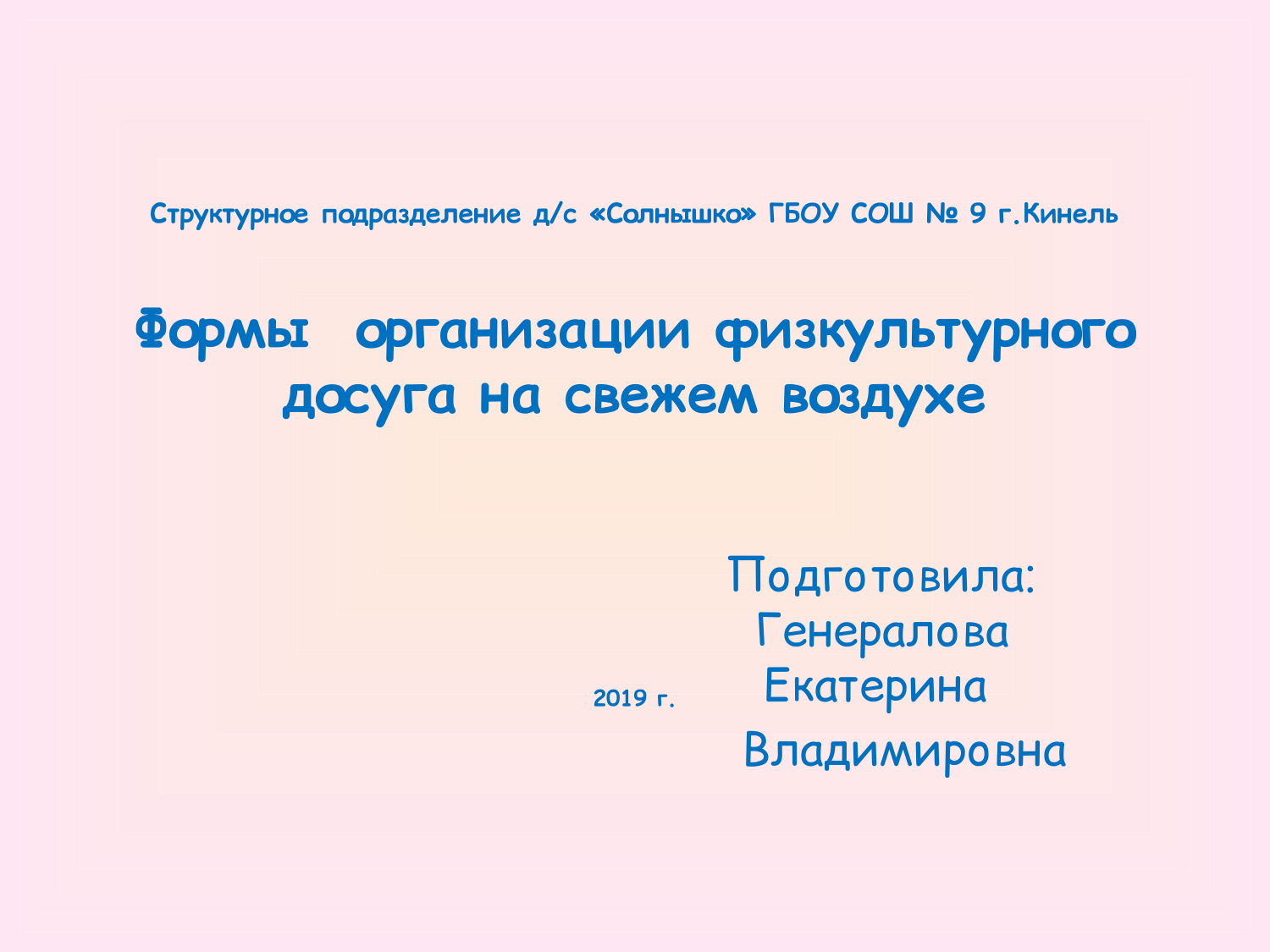

# Структурное подразделение д/с «Солнышко» ГБОУ СОШ № 9 г.Кинель Формы  организации физкультурного досуга на свежем воздухе 2019 г.
Подготовила: Генералова Екатерина
Владимировна